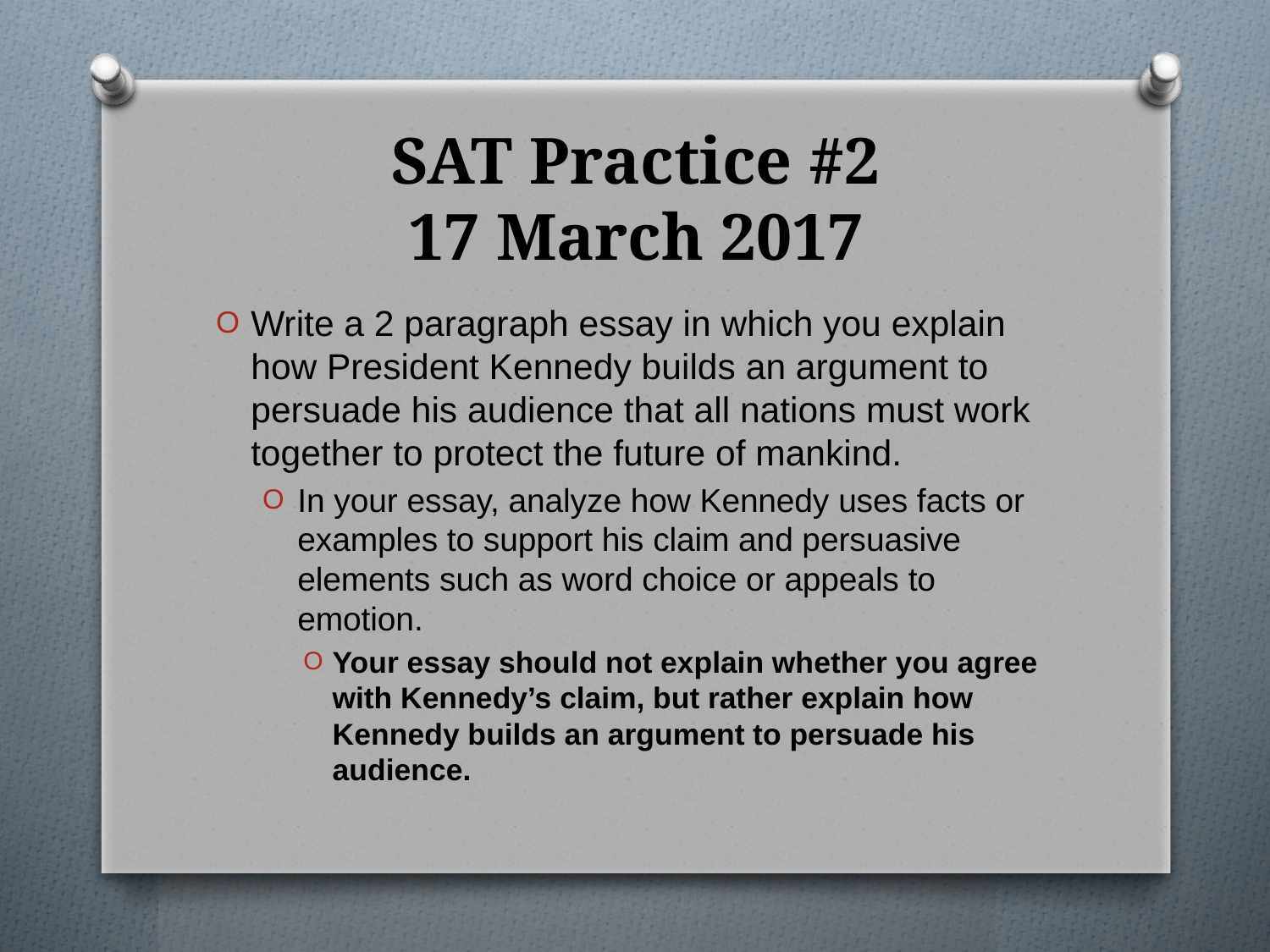

# SAT Practice #2 17 March 2017
Write a 2 paragraph essay in which you explain how President Kennedy builds an argument to persuade his audience that all nations must work together to protect the future of mankind.
In your essay, analyze how Kennedy uses facts or examples to support his claim and persuasive elements such as word choice or appeals to emotion.
Your essay should not explain whether you agree with Kennedy’s claim, but rather explain how Kennedy builds an argument to persuade his audience.